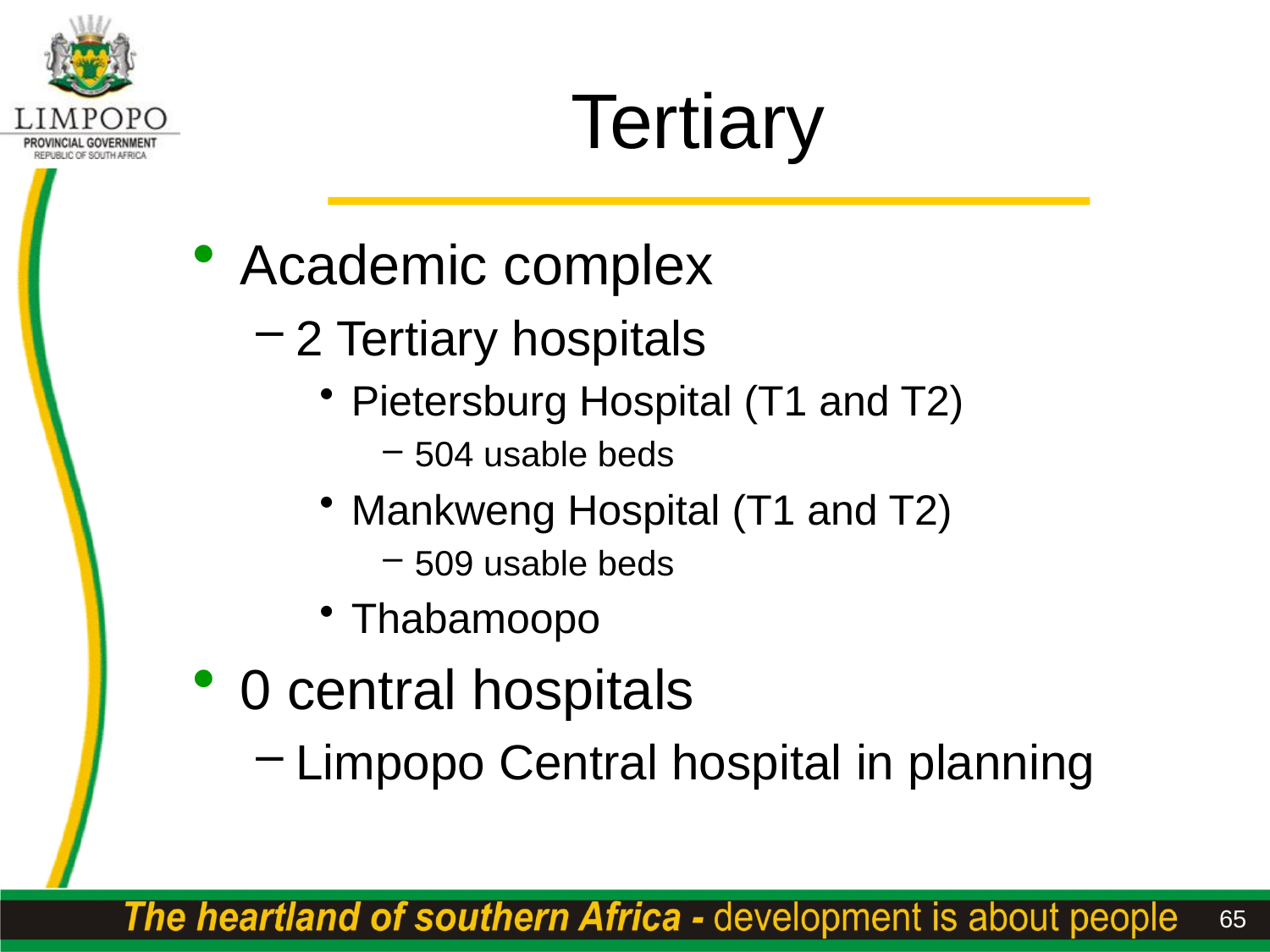

# Tertiary
Academic complex
2 Tertiary hospitals
Pietersburg Hospital (T1 and T2)
504 usable beds
Mankweng Hospital (T1 and T2)
509 usable beds
Thabamoopo
0 central hospitals
Limpopo Central hospital in planning

65